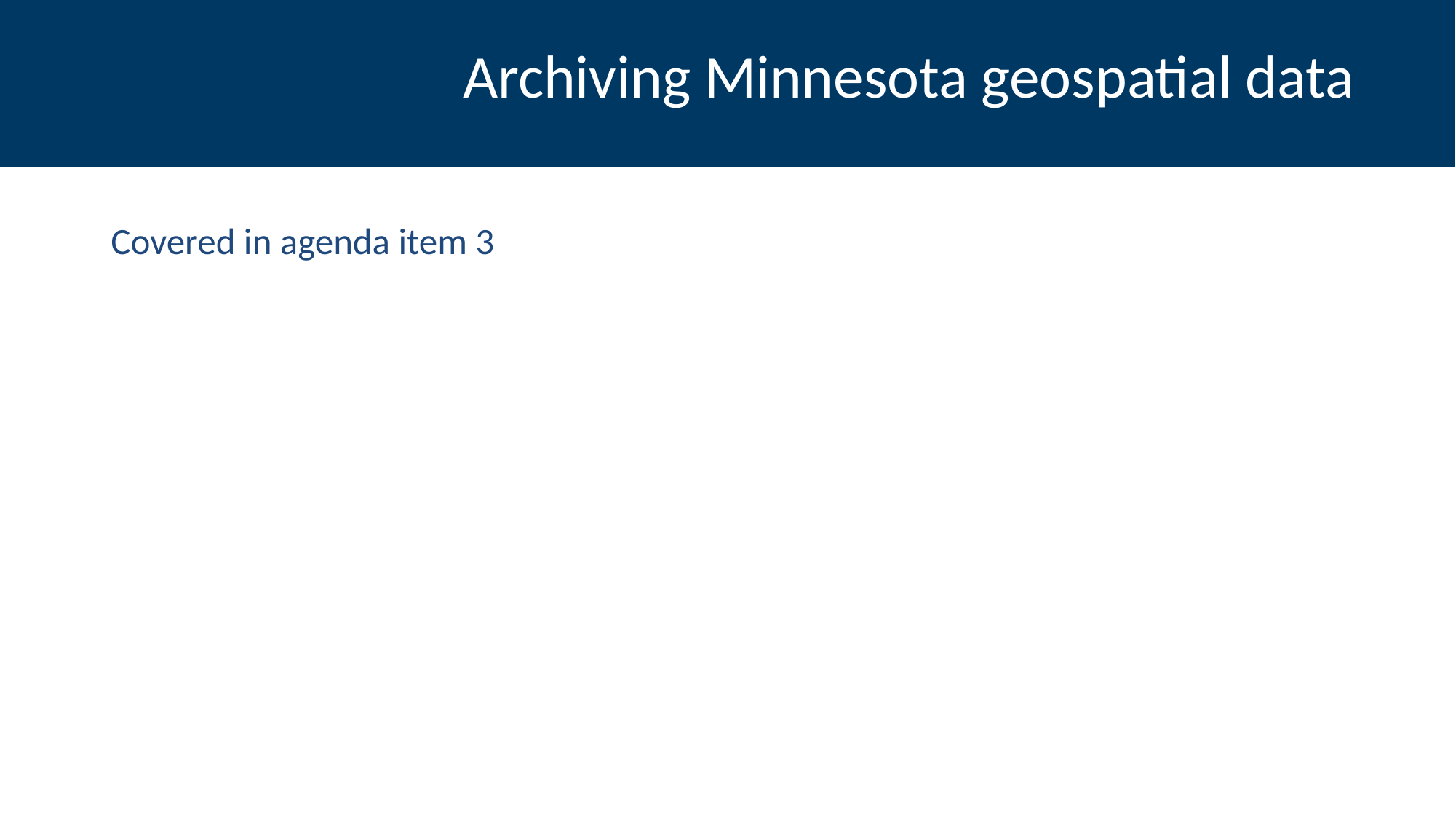

#
 Archiving Minnesota geospatial data
Covered in agenda item 3